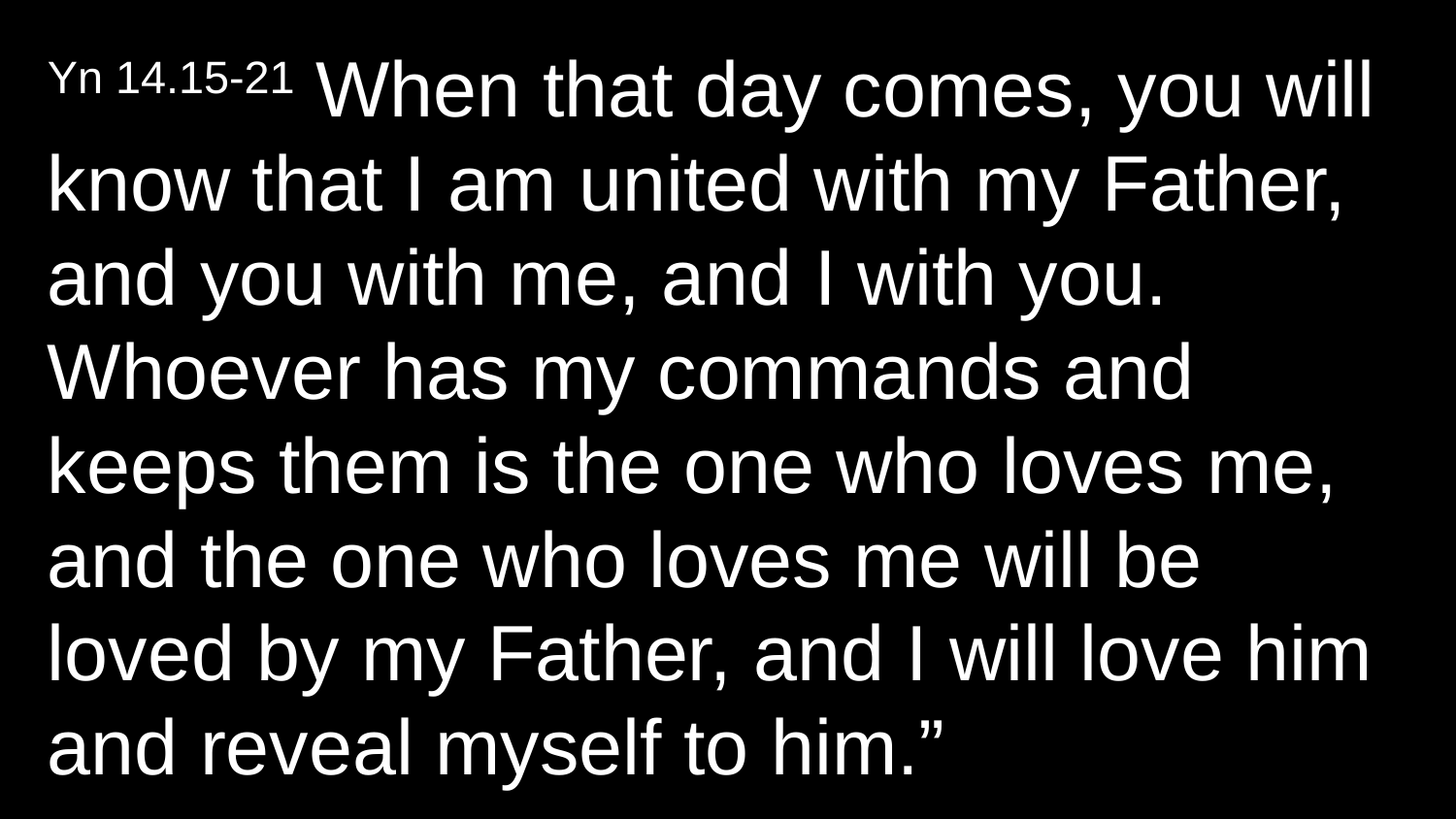

Yn 14.15-21 When that day comes, you will know that I am united with my Father, and you with me, and I with you.  Whoever has my commands and keeps them is the one who loves me, and the one who loves me will be loved by my Father, and I will love him and reveal myself to him.”